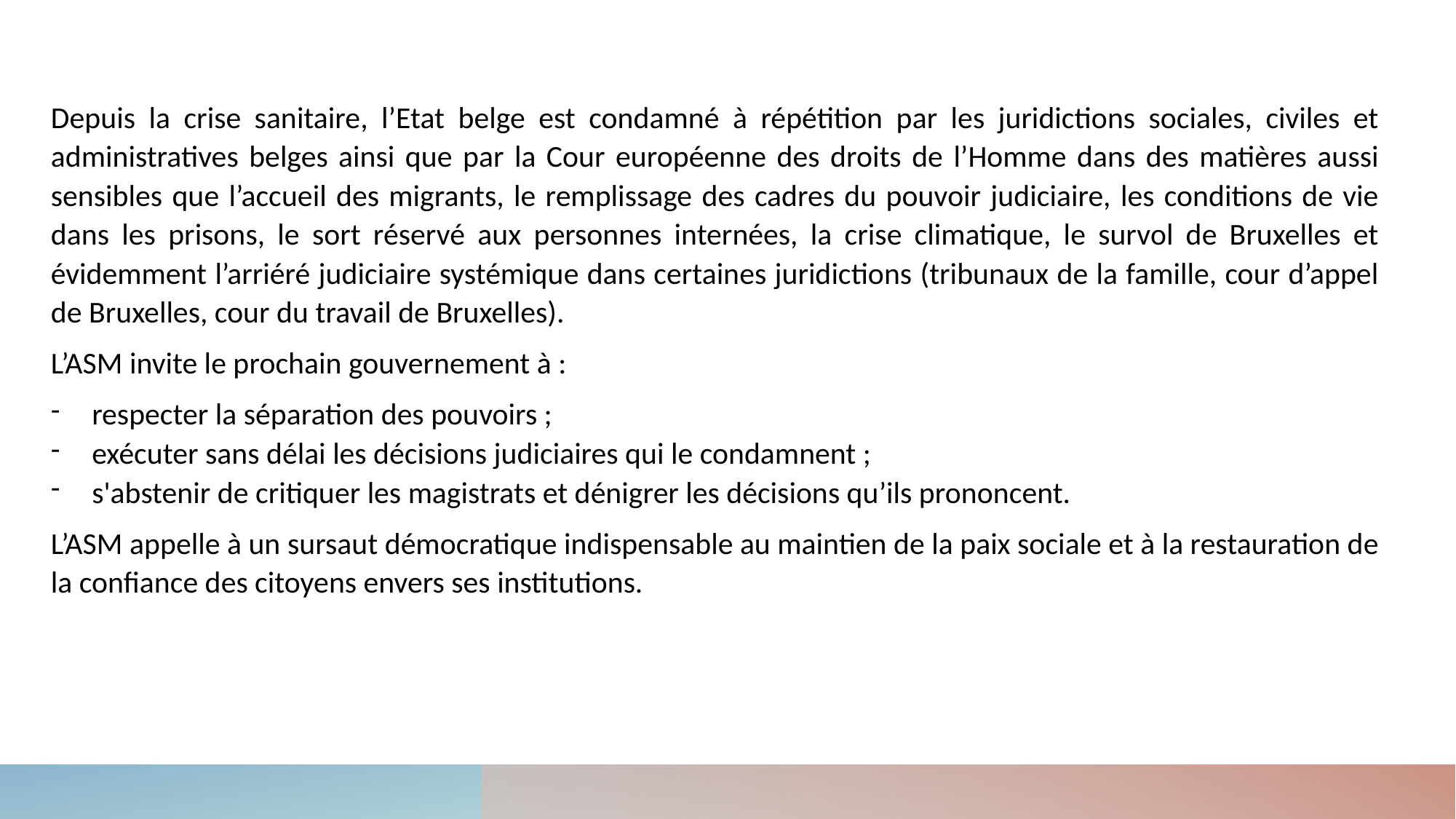

Depuis la crise sanitaire, l’Etat belge est condamné à répétition par les juridictions sociales, civiles et administratives belges ainsi que par la Cour européenne des droits de l’Homme dans des matières aussi sensibles que l’accueil des migrants, le remplissage des cadres du pouvoir judiciaire, les conditions de vie dans les prisons, le sort réservé aux personnes internées, la crise climatique, le survol de Bruxelles et évidemment l’arriéré judiciaire systémique dans certaines juridictions (tribunaux de la famille, cour d’appel de Bruxelles, cour du travail de Bruxelles).
L’ASM invite le prochain gouvernement à :
respecter la séparation des pouvoirs ;
exécuter sans délai les décisions judiciaires qui le condamnent ;
s'abstenir de critiquer les magistrats et dénigrer les décisions qu’ils prononcent.
L’ASM appelle à un sursaut démocratique indispensable au maintien de la paix sociale et à la restauration de la confiance des citoyens envers ses institutions.